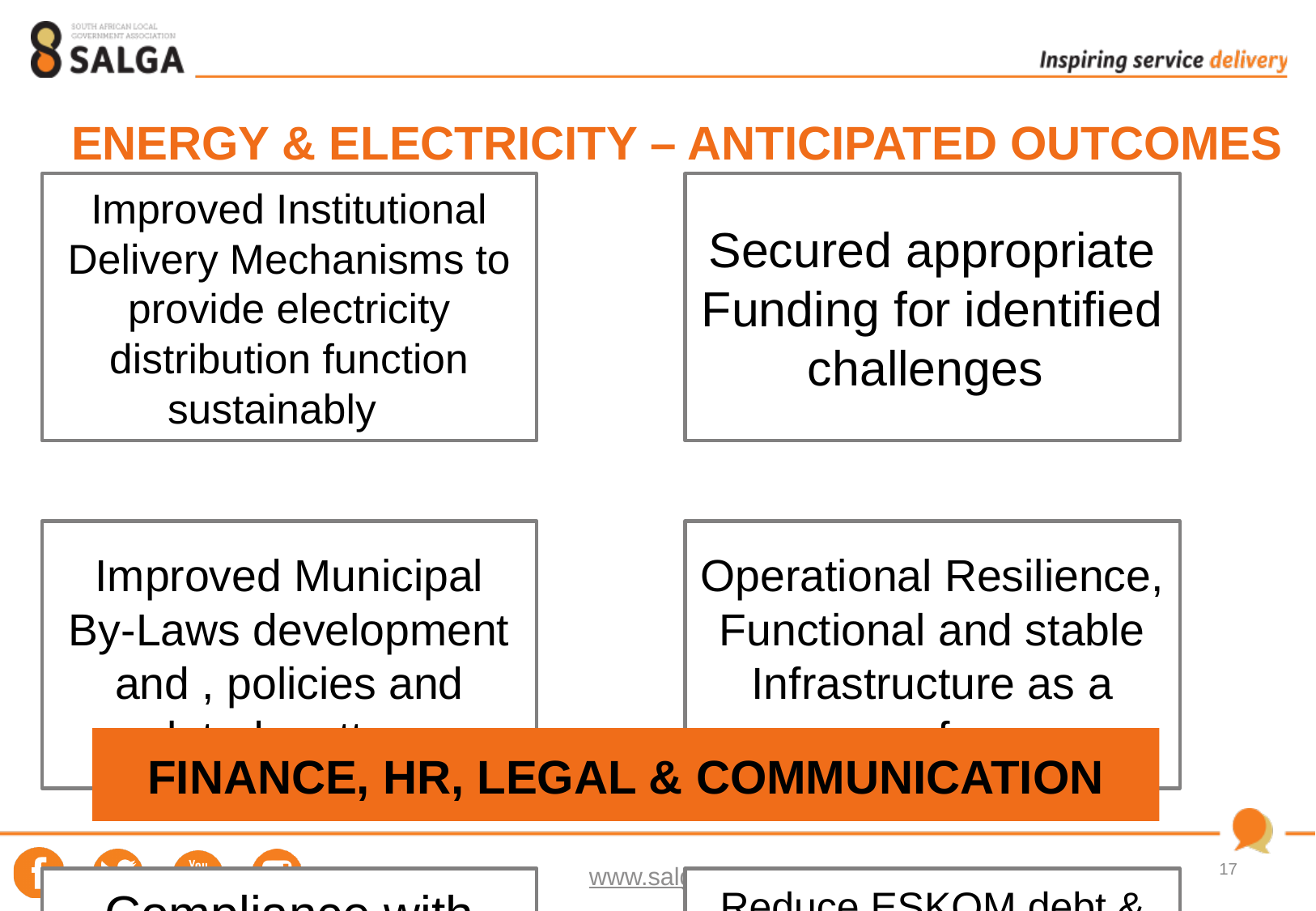

ENERGY & ELECTRICITY – ANTICIPATED OUTCOMES

Improved Institutional Delivery Mechanisms to provide electricity distribution function sustainably
Secured appropriate Funding for identified challenges
Improved Municipal By-Laws development and , policies and related matters
Operational Resilience,  Functional and stable  Infrastructure as a source of energy

FINANCE, HR, LEGAL & COMMUNICATION

17